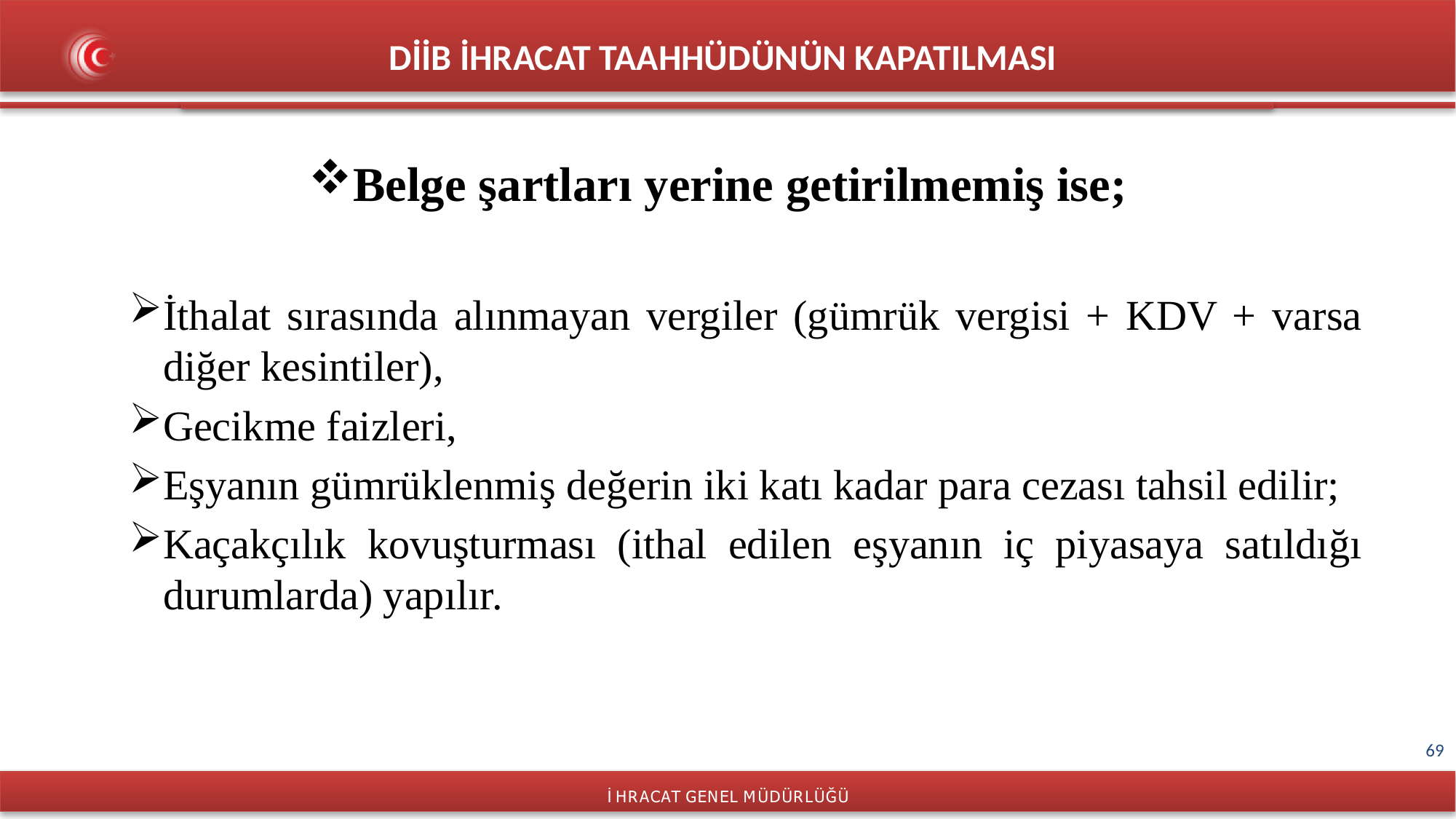

DİİB İHRACAT TAAHHÜDÜNÜN KAPATILMASI

Belge şartları yerine getirilmemiş ise;

İthalat sırasında alınmayan vergiler (gümrük vergisi + KDV + varsa diğer kesintiler),
Gecikme faizleri,
Eşyanın gümrüklenmiş değerin iki katı kadar para cezası tahsil edilir;
Kaçakçılık kovuşturması (ithal edilen eşyanın iç piyasaya satıldığı durumlarda) yapılır.
İHRACAT GENEL MÜDÜRLÜĞÜ
69